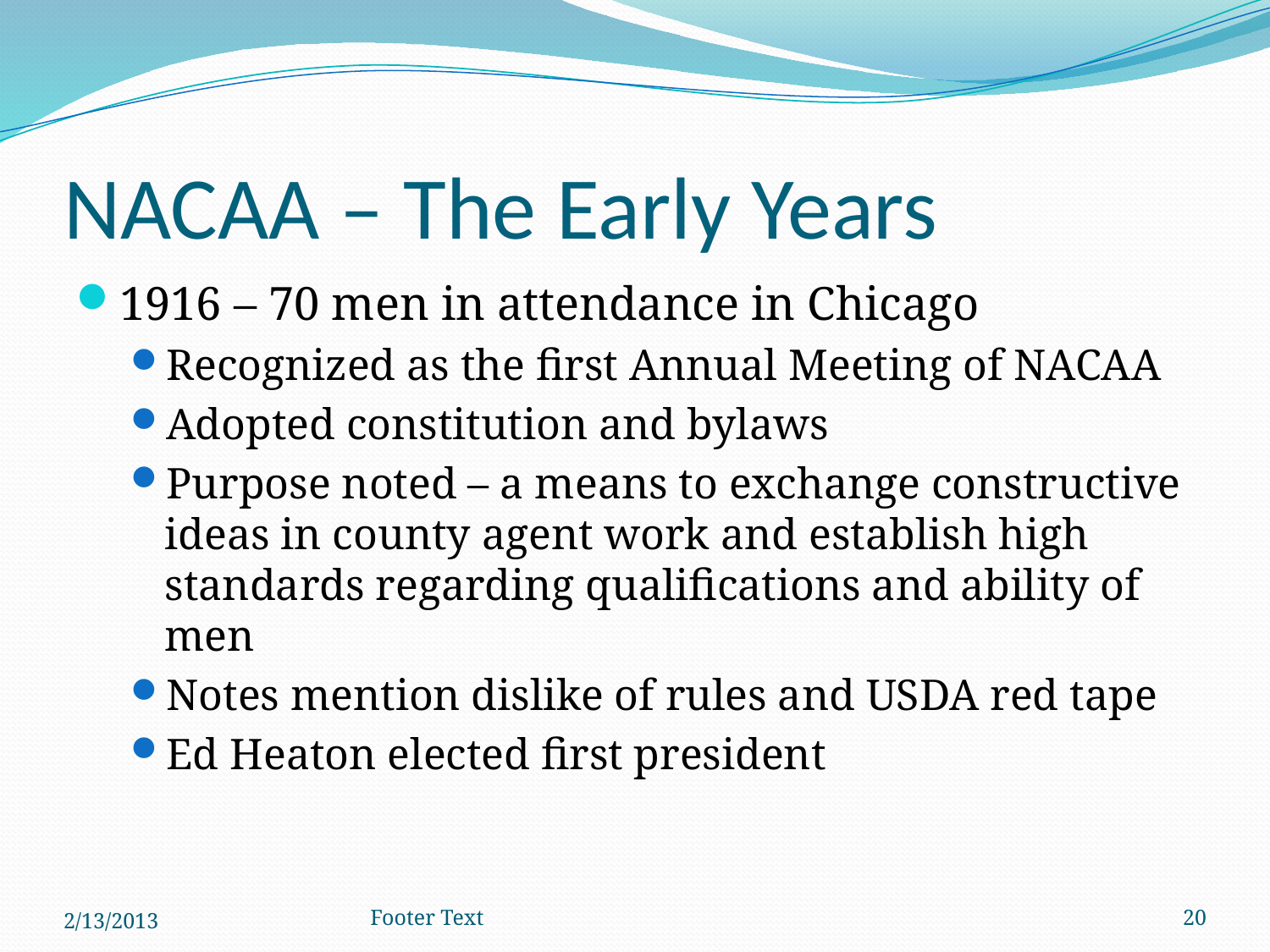

# NACAA – The Early Years
1916 – 70 men in attendance in Chicago
Recognized as the first Annual Meeting of NACAA
Adopted constitution and bylaws
Purpose noted – a means to exchange constructive ideas in county agent work and establish high standards regarding qualifications and ability of men
Notes mention dislike of rules and USDA red tape
Ed Heaton elected first president
2/13/2013
Footer Text
20